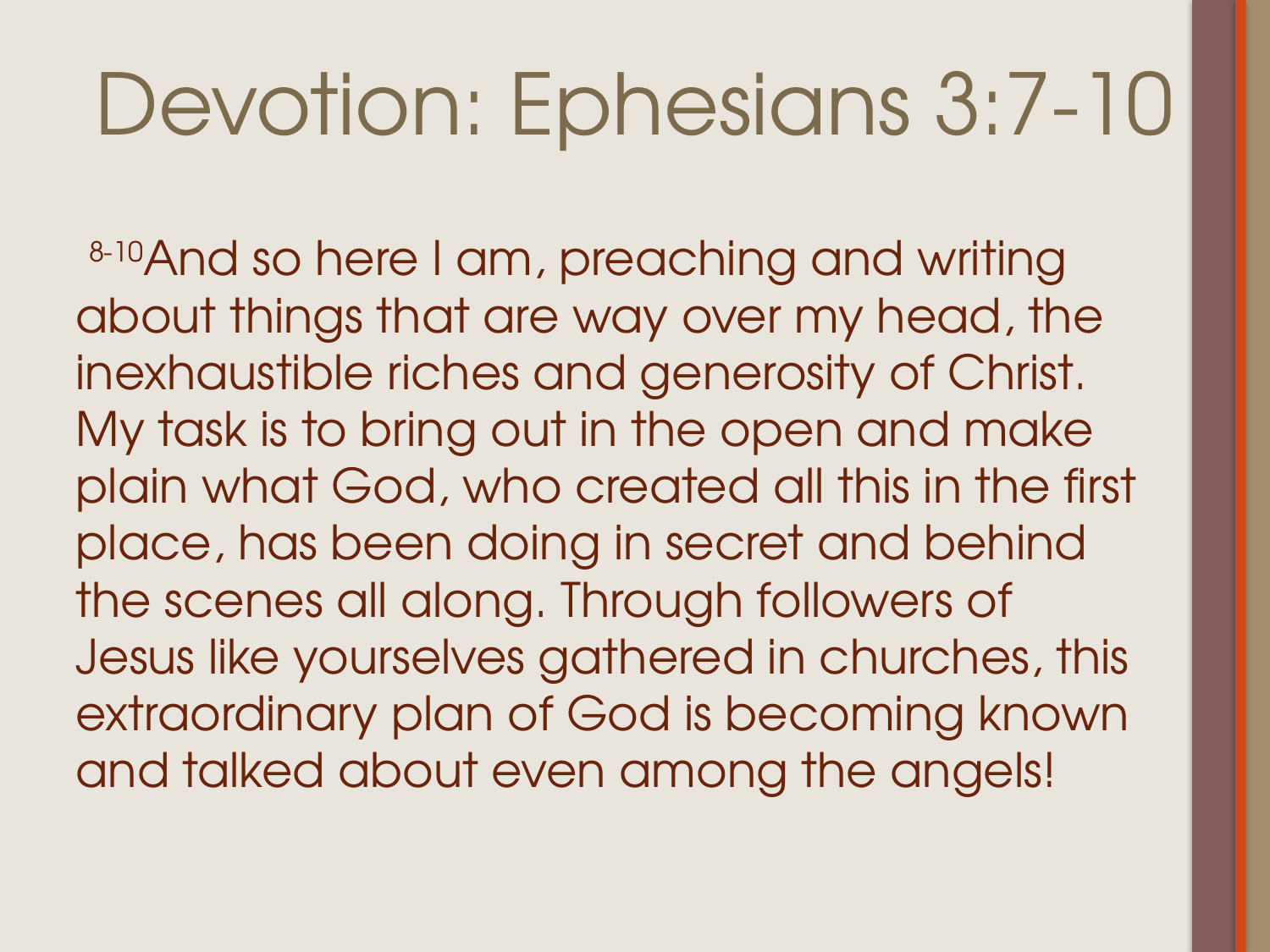

# Devotion: Ephesians 3:7-10
 8-10And so here I am, preaching and writing about things that are way over my head, the inexhaustible riches and generosity of Christ. My task is to bring out in the open and make plain what God, who created all this in the first place, has been doing in secret and behind the scenes all along. Through followers of Jesus like yourselves gathered in churches, this extraordinary plan of God is becoming known and talked about even among the angels!